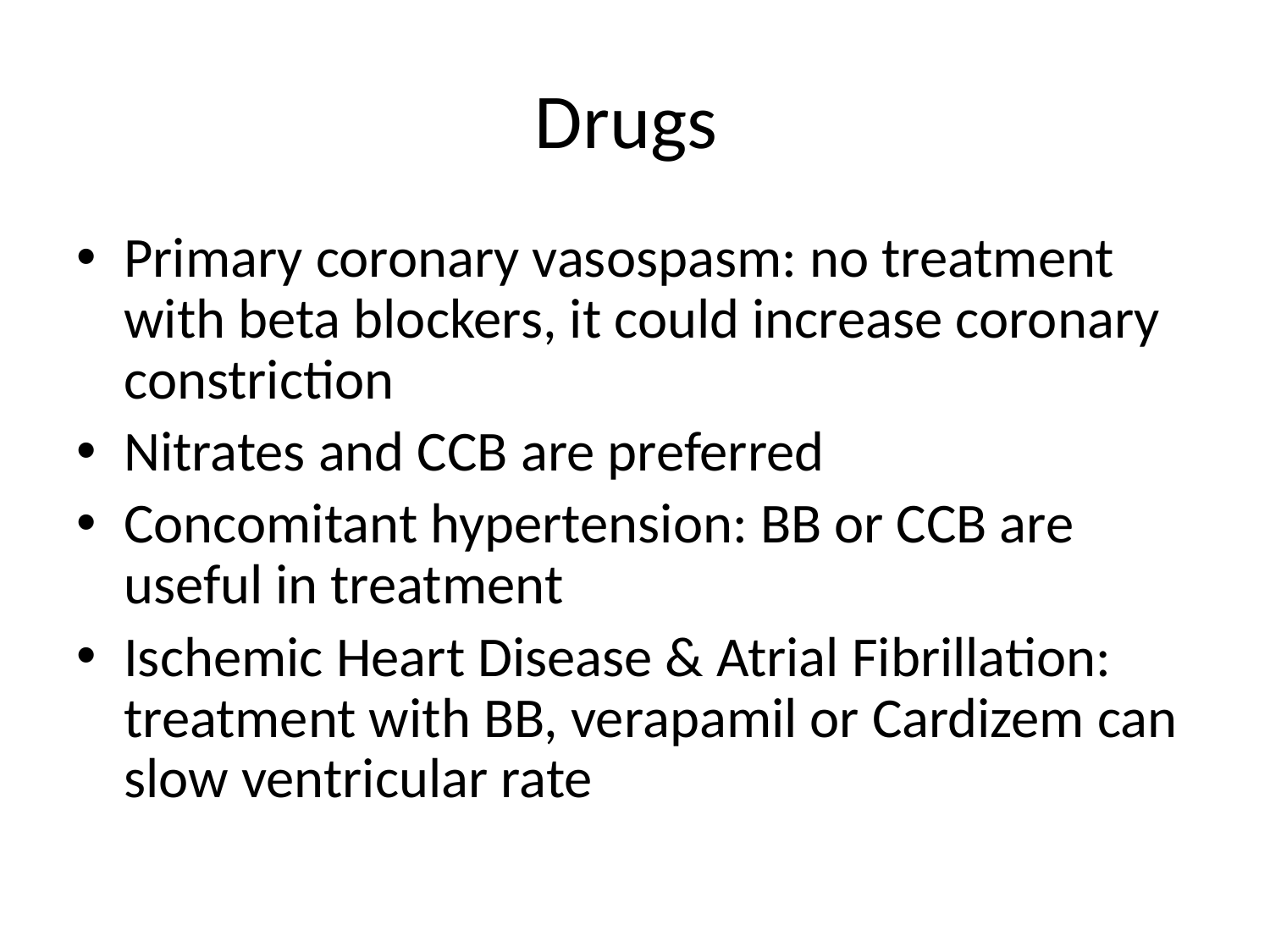

# Drugs
Primary coronary vasospasm: no treatment with beta blockers, it could increase coronary constriction
Nitrates and CCB are preferred
Concomitant hypertension: BB or CCB are useful in treatment
Ischemic Heart Disease & Atrial Fibrillation: treatment with BB, verapamil or Cardizem can slow ventricular rate